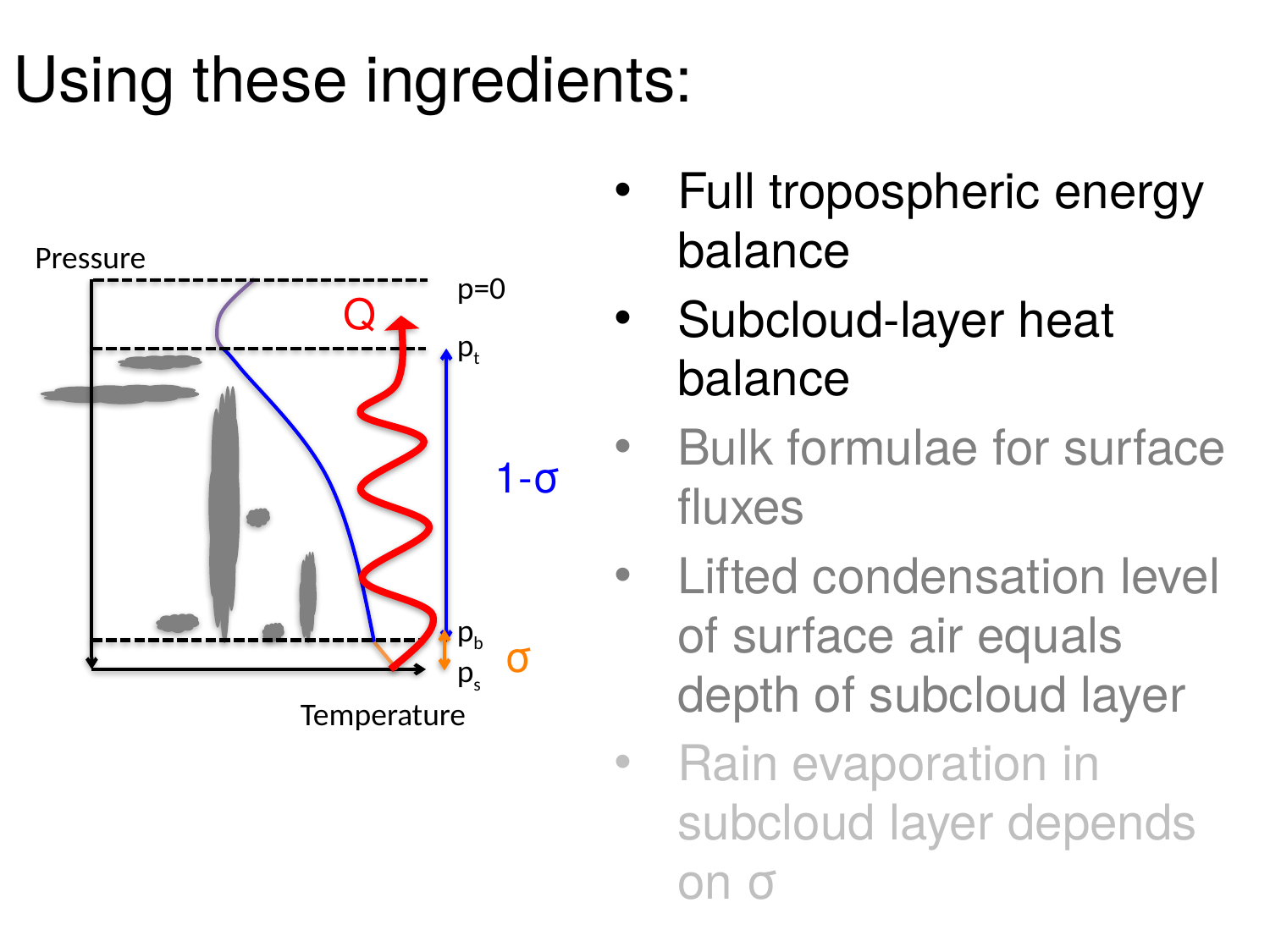

# Using these ingredients:
Full tropospheric energy balance
Subcloud-layer heat balance
Bulk formulae for surface fluxes
Lifted condensation level of surface air equals depth of subcloud layer
Rain evaporation in subcloud layer depends on σ

Pressure
p=0

Q

pt

1-σ

pb

σ
ps
Temperature